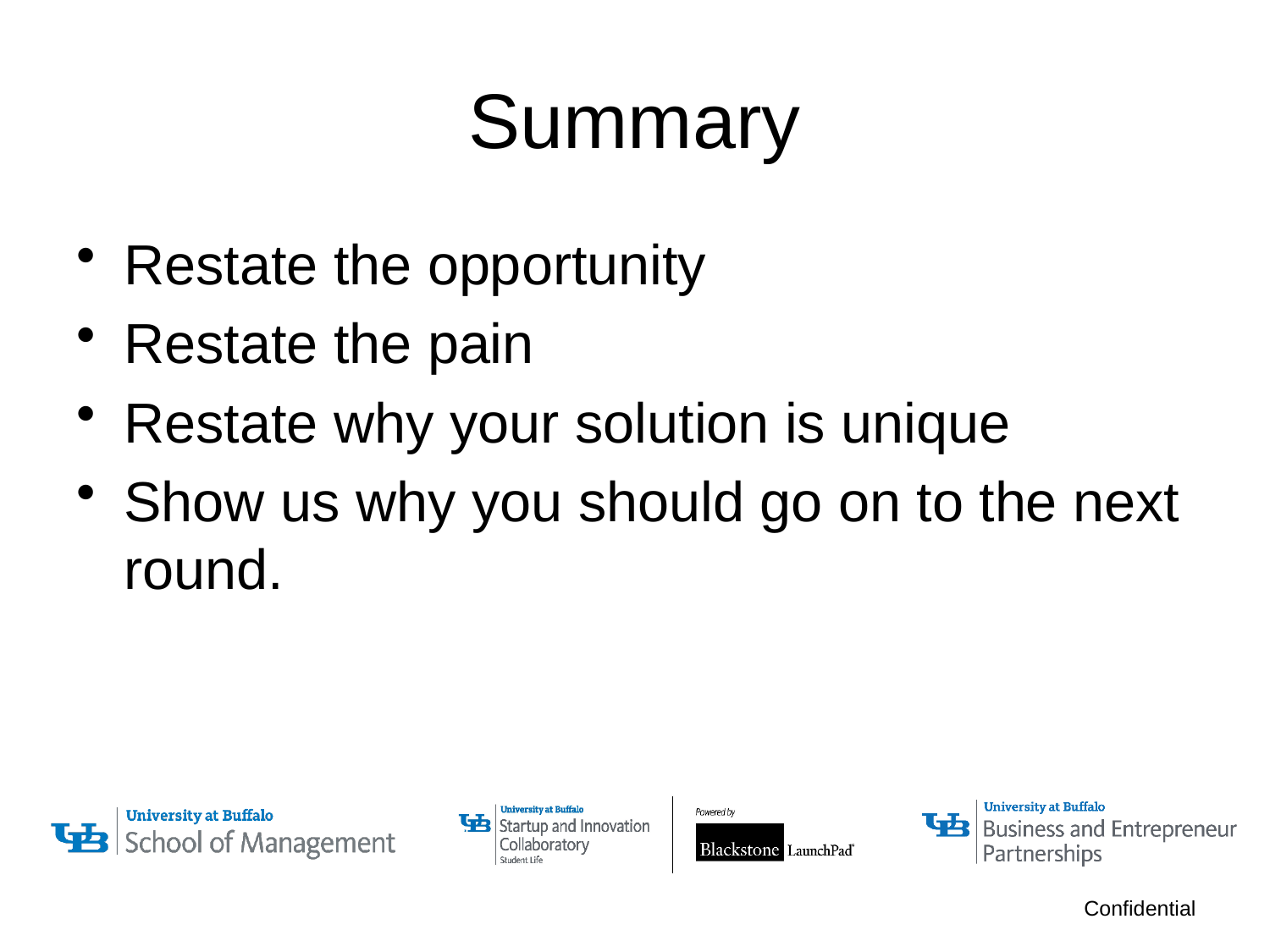

# Summary
Restate the opportunity
Restate the pain
Restate why your solution is unique
Show us why you should go on to the next round.